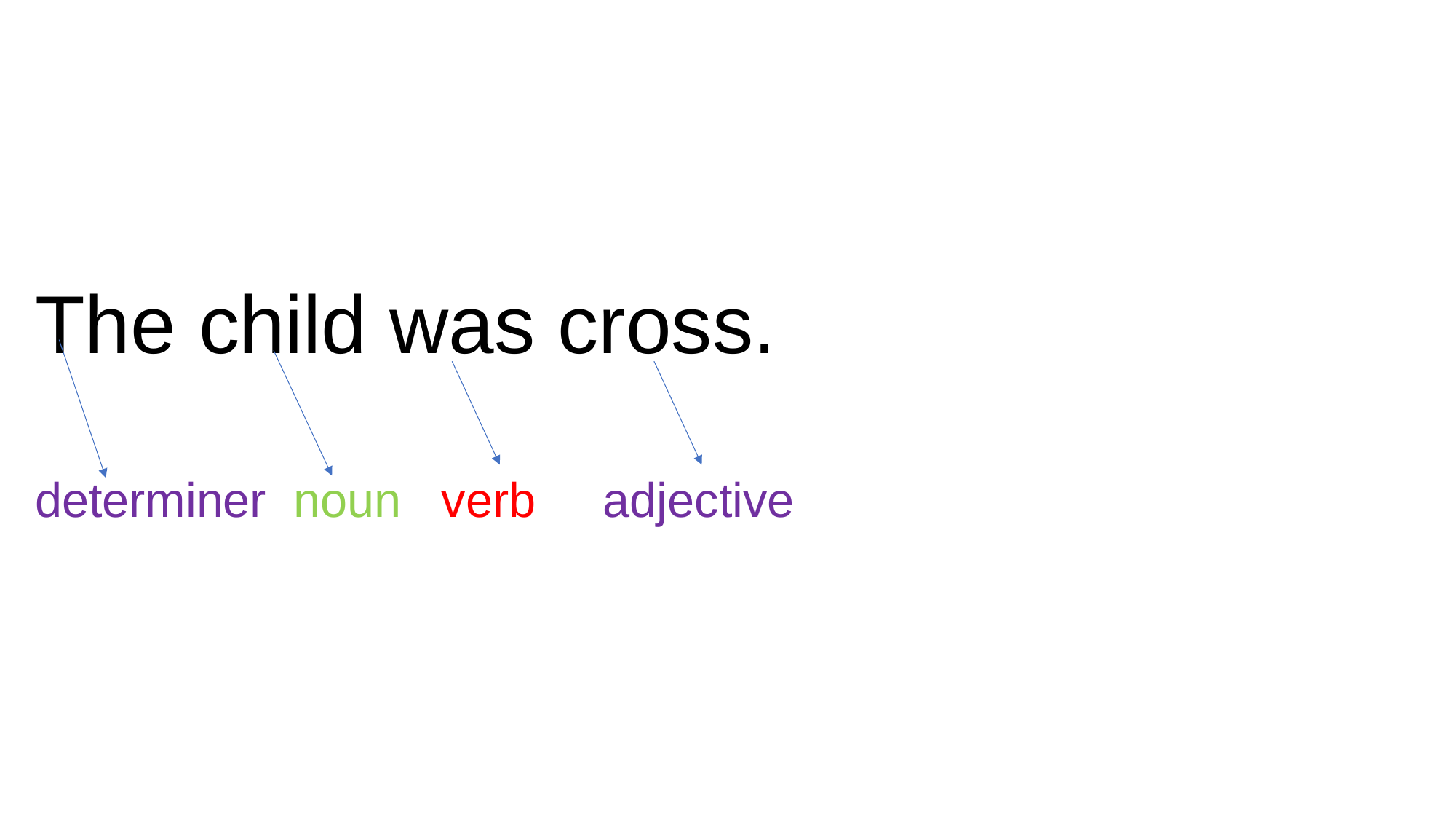

The child was cross.

determiner  noun   verb     adjective